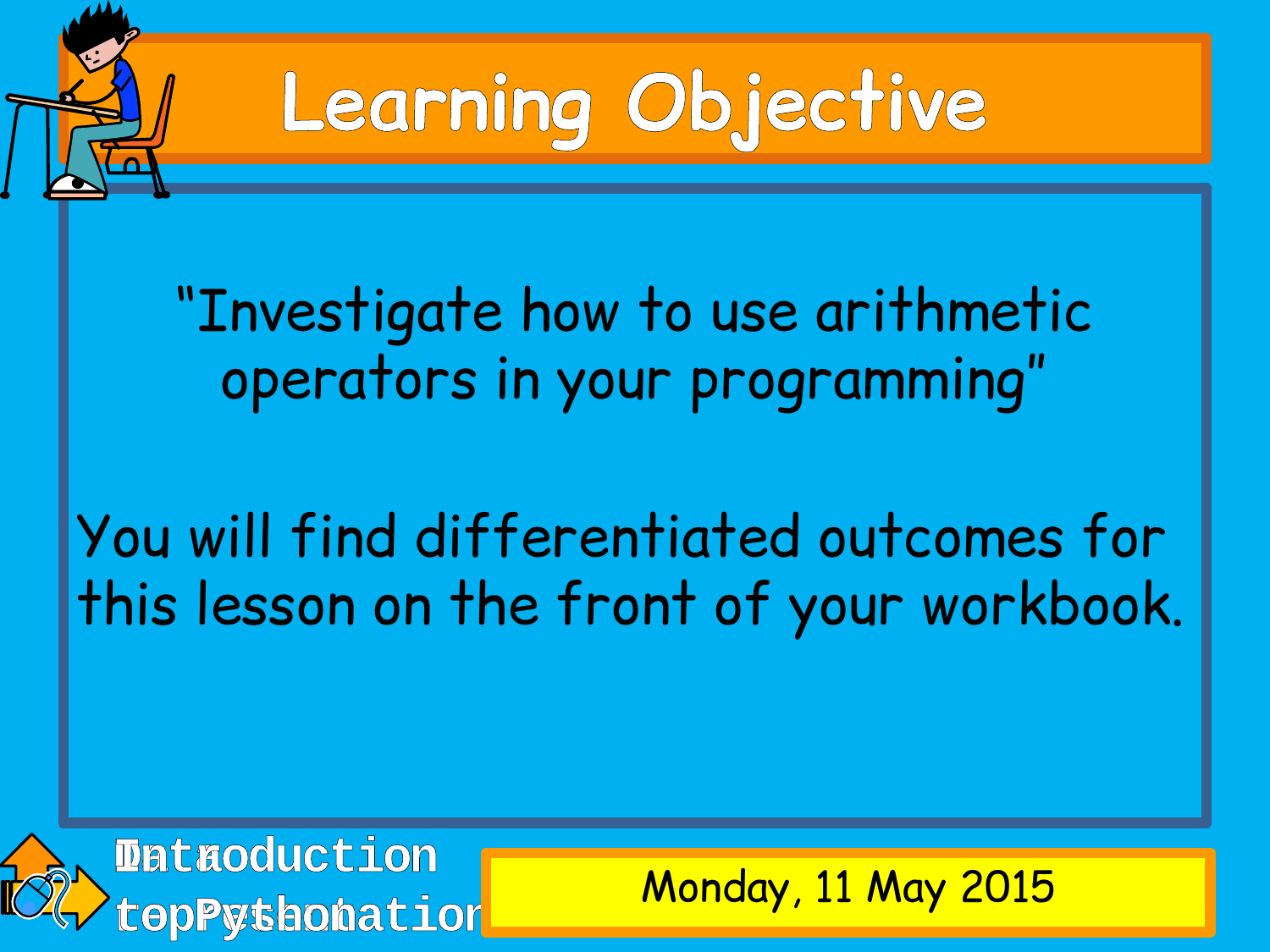

# Learning Objective

“Investigate how to use arithmetic operators in your programming”

You will find differentiated outcomes for this lesson on the front of your workbook.
Monday, 11 May 2015